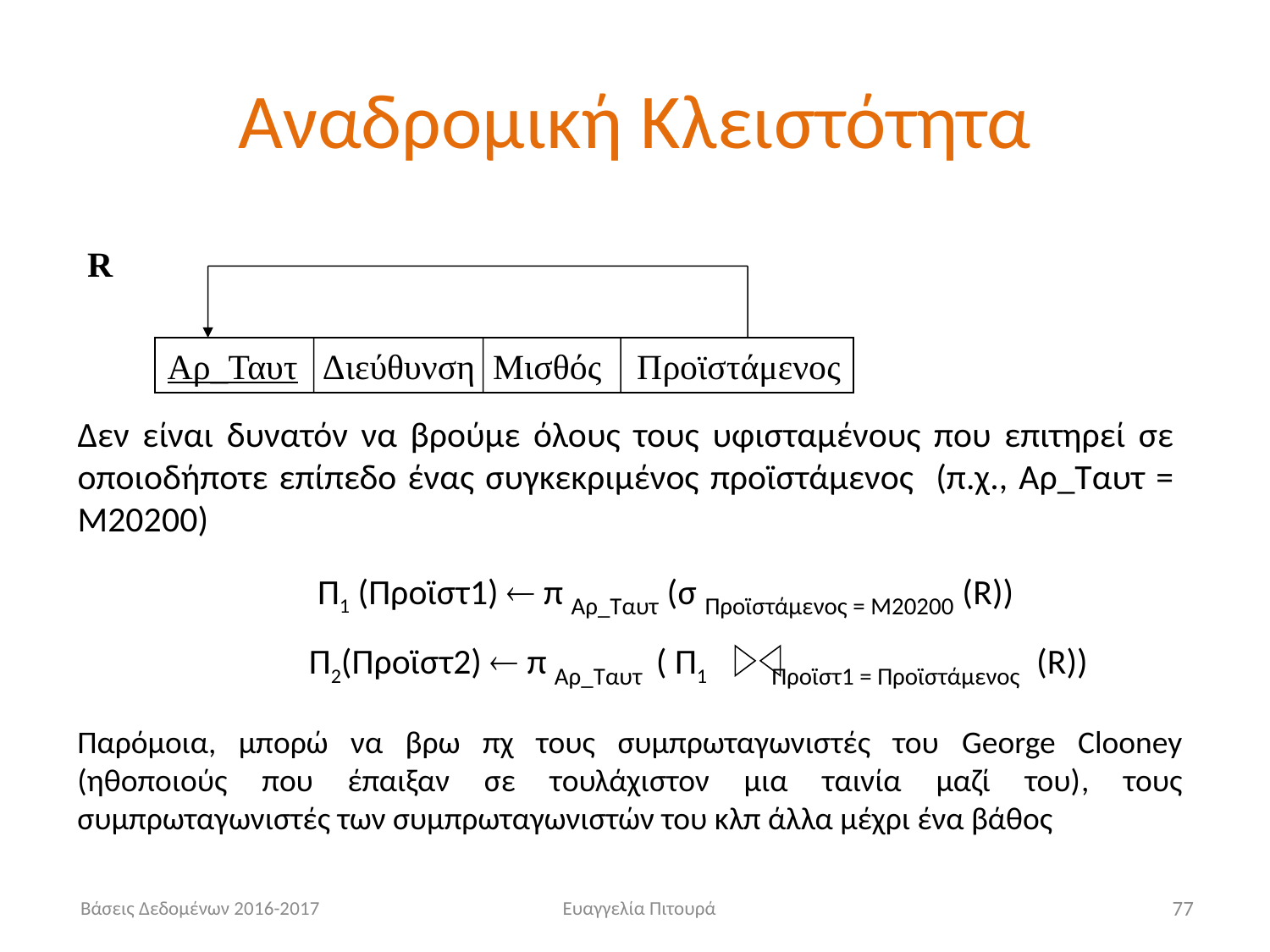

# Αναδρομική Κλειστότητα
R

Αρ_Ταυτ   Διεύθυνση  Μισθός    Προϊστάμενος

Δεν είναι δυνατόν να βρούμε όλους τους υφισταμένους που επιτηρεί σε οποιοδήποτε επίπεδο ένας συγκεκριμένος προϊστάμενος  (π.χ., Αρ_Ταυτ = Μ20200)
Π1 (Προϊστ1) ← π Αρ_Ταυτ (σ Προϊστάμενος = Μ20200 (R))
Π2(Προϊστ2) ← π Αρ_Ταυτ  ( Π1        Προϊστ1 = Προϊστάμενος  (R))

Παρόμοια, μπορώ να βρω πχ τους συμπρωταγωνιστές του George Clooney (ηθοποιούς που έπαιξαν σε τουλάχιστον μια ταινία μαζί του), τους συμπρωταγωνιστές των συμπρωταγωνιστών του κλπ άλλα μέχρι ένα βάθος
Βάσεις Δεδομένων 2016-2017
Ευαγγελία Πιτουρά
77